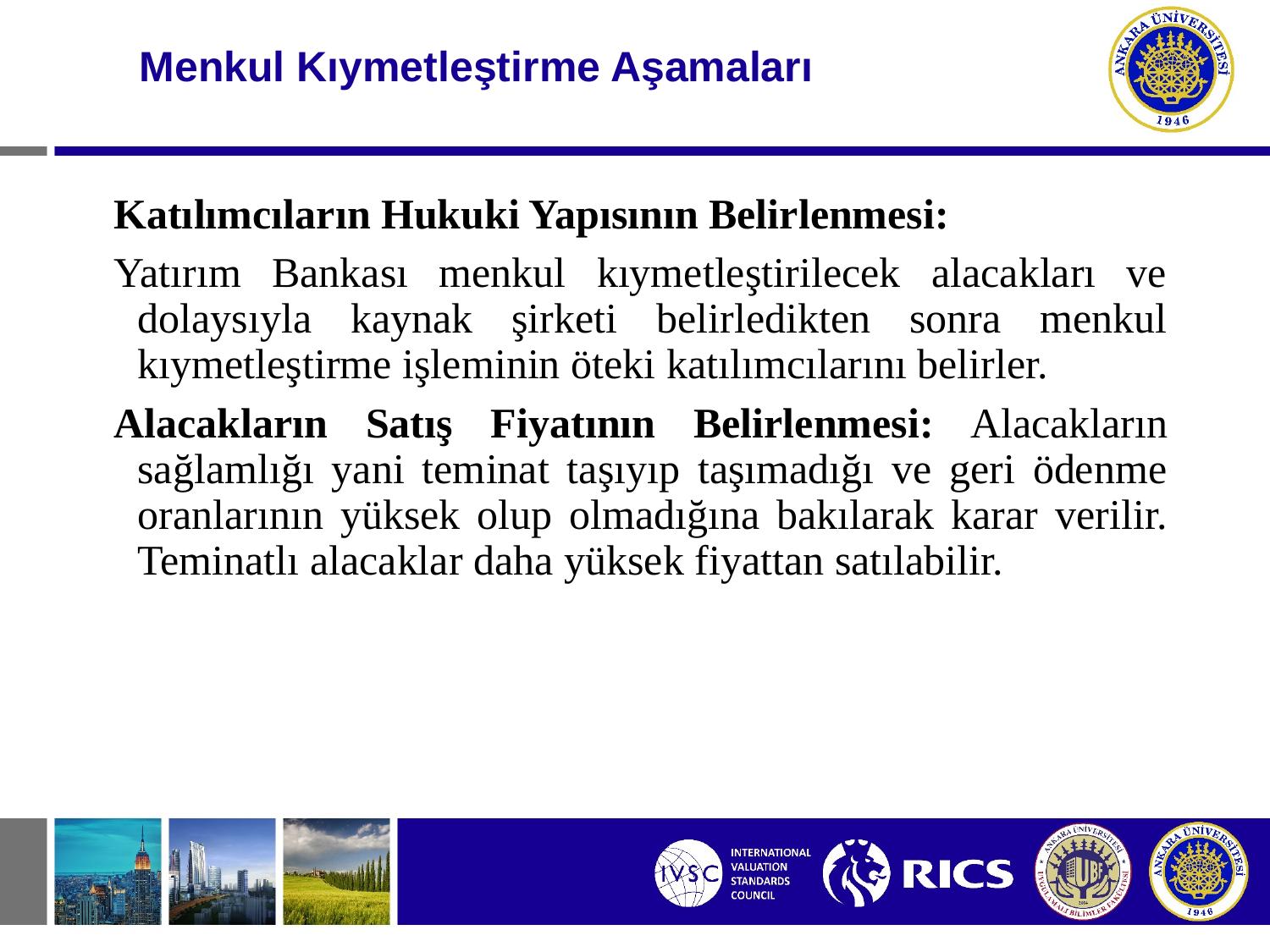

# Menkul Kıymetleştirme Aşamaları
Katılımcıların Hukuki Yapısının Belirlenmesi:
Yatırım Bankası menkul kıymetleştirilecek alacakları ve dolaysıyla kaynak şirketi belirledikten sonra menkul kıymetleştirme işleminin öteki katılımcılarını belirler.
Alacakların Satış Fiyatının Belirlenmesi: Alacakların sağlamlığı yani teminat taşıyıp taşımadığı ve geri ödenme oranlarının yüksek olup olmadığına bakılarak karar verilir. Teminatlı alacaklar daha yüksek fiyattan satılabilir.